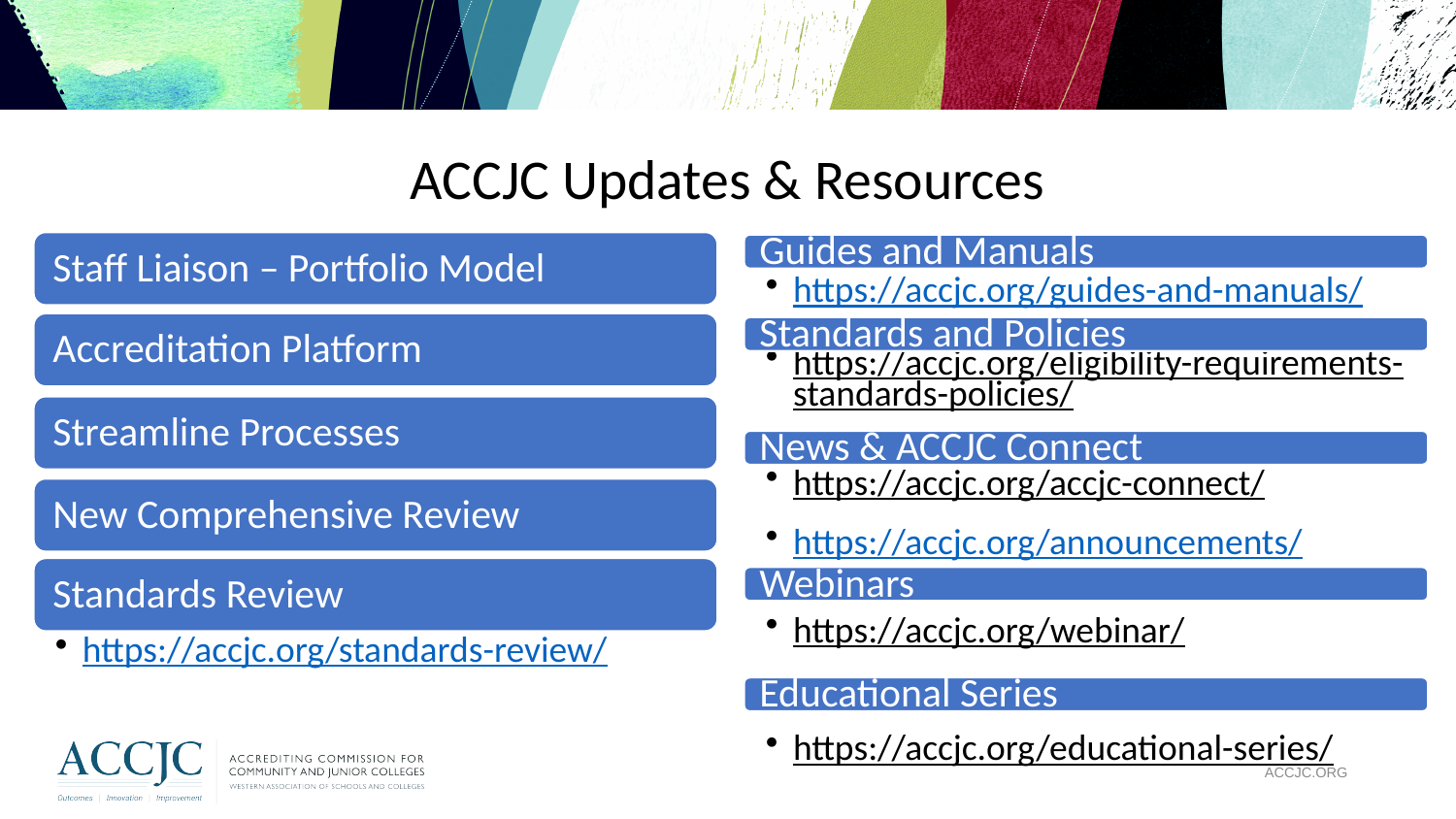

# ACCJC Updates & Resources

Staff Liaison – Portfolio Model
Accreditation Platform

https://accjc.org/standards-review/
Streamline Processes
New Comprehensive Review
Standards Review
Guides and Manuals
https://accjc.org/guides-and-manuals/

https://accjc.org/eligibility-requirements-standards-policies/

https://accjc.org/announcements/

https://accjc.org/educational-series/

Standards and Policies
https://accjc.org/accjc-connect/

https://accjc.org/webinar/
Educational Series
News & ACCJC Connect
Webinars